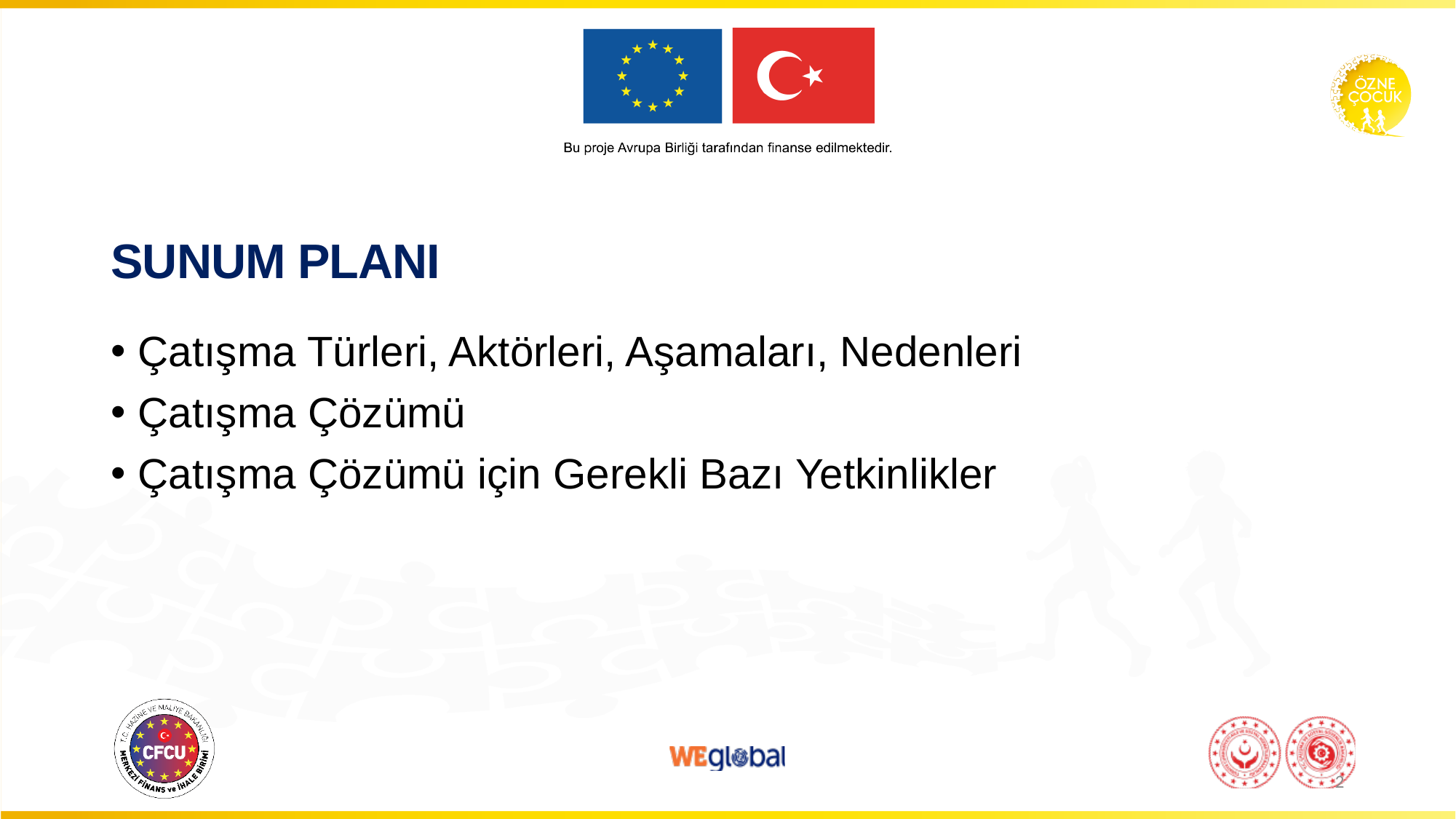

# SUNUM PLANI
Çatışma Türleri, Aktörleri, Aşamaları, Nedenleri
Çatışma Çözümü
Çatışma Çözümü için Gerekli Bazı Yetkinlikler
2